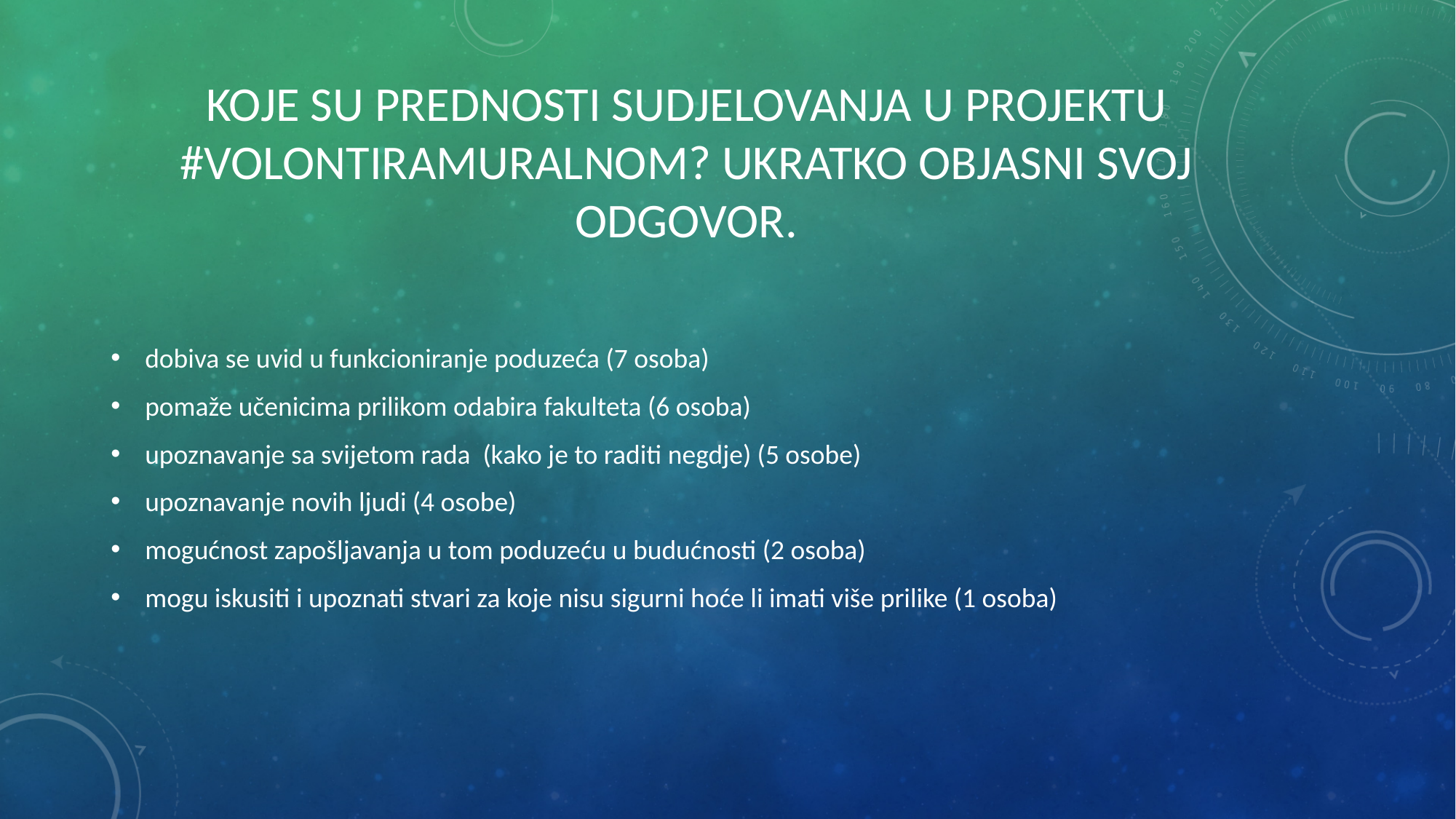

# KOJE SU PREDNOSTI sudjelovanja u projektu #volontiramuralnom? Ukratko objasni svoj odgovor.
dobiva se uvid u funkcioniranje poduzeća (7 osoba)
pomaže učenicima prilikom odabira fakulteta (6 osoba)
upoznavanje sa svijetom rada  (kako je to raditi negdje) (5 osobe)
upoznavanje novih ljudi (4 osobe)
mogućnost zapošljavanja u tom poduzeću u budućnosti (2 osoba)
mogu iskusiti i upoznati stvari za koje nisu sigurni hoće li imati više prilike (1 osoba)